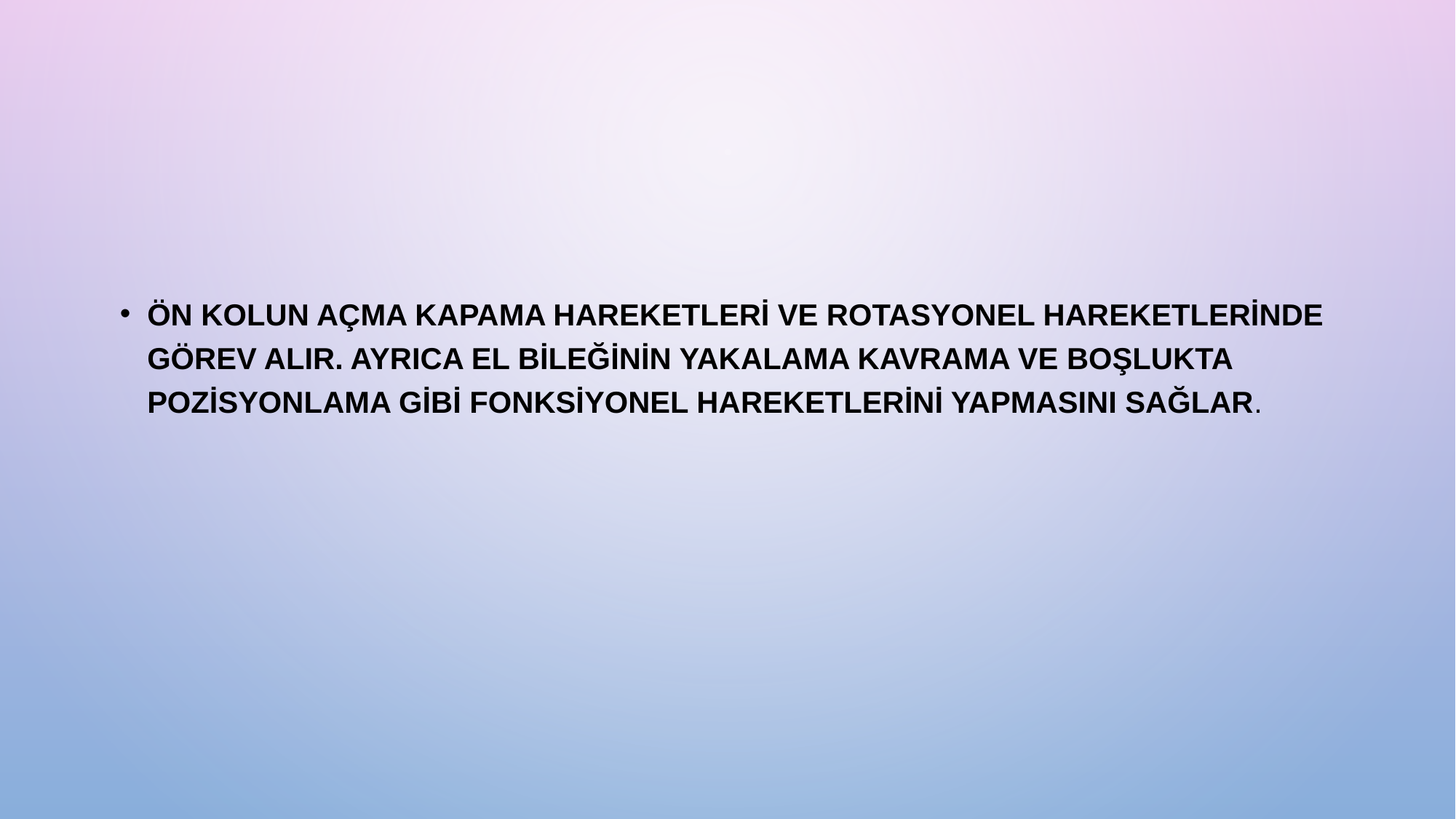

Ön kolun açma kapama hareketleri ve rotasyonel hareketlerinde görev alır. Ayrıca el bileğinin yakalama kavrama ve boşlukta pozisyonlama gibi fonksiyonel hareketlerini yapmasını sağlar.